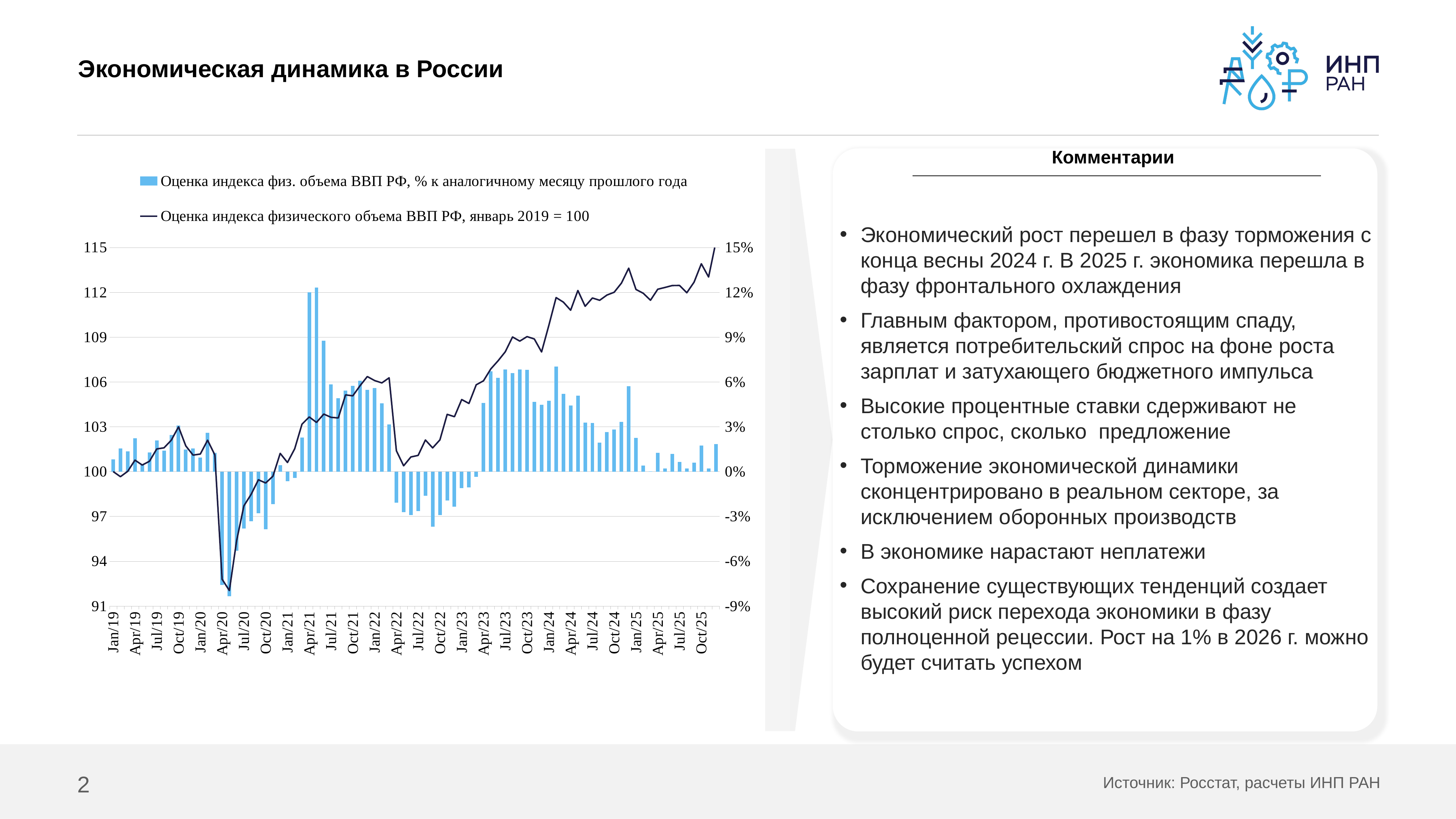

# Экономическая динамика в России
Комментарии

Экономический рост перешел в фазу торможения с конца весны 2024 г. В 2025 г. экономика перешла в фазу фронтального охлаждения
Главным фактором, противостоящим спаду, является потребительский спрос на фоне роста зарплат и затухающего бюджетного импульса
Высокие процентные ставки сдерживают не столько спрос, сколько  предложение
Торможение экономической динамики сконцентрировано в реальном секторе, за исключением оборонных производств
В экономике нарастают неплатежи
Сохранение существующих тенденций создает высокий риск перехода экономики в фазу полноценной рецессии. Рост на 1% в 2026 г. можно будет считать успехом

### Chart

| Category | Оценка индекса физ. объема ВВП РФ, % к аналогичному месяцу прошлого года | Оценка индекса физического объема ВВП РФ, январь 2019 = 100 |
|---|---|---|
| 43475 | 0.008077862127108659 | 100.0 |
| 43506 | 0.01543241831678813 | 99.65953817943057 |
| 43534 | 0.01349978882377954 | 100.01809811931584 |
| 43565 | 0.022415646563124482 | 100.76518848467344 |
| 43595 | 0.004957706763711798 | 100.43717817019326 |
| 43626 | 0.012777285991942904 | 100.69265122245558 |
| 43656 | 0.02086398335867756 | 101.51553651150786 |
| 43687 | 0.013912790367745629 | 101.59053511795268 |
| 43718 | 0.024587313794286417 | 102.09909227072762 |
| 43748 | 0.030855868170351925 | 102.99690377374746 |
| 43779 | 0.014671123822871977 | 101.71953851243596 |
| 43809 | 0.015410397807789878 | 101.10268221367508 |
| 43840 | 0.009497583058854104 | 101.17362684139317 |
| 43871 | 0.02593309323147338 | 102.10133643752278 |
| 43900 | 0.012507077703251355 | 101.11079017112858 |
| 43931 | -0.07589794139971857 | 92.79579023266218 |
| 43961 | -0.08345841762288657 | 92.03653793112436 |
| 43992 | -0.05303127652301228 | 95.37527898250926 |
| 44022 | -0.03804037887375742 | 97.70624435791132 |
| 44053 | -0.033201721227666355 | 98.47990276242456 |
| 44084 | -0.027930020547761815 | 99.45249569445743 |
| 44114 | -0.038621484603000765 | 99.23560783257649 |
| 44145 | -0.02185027828982271 | 99.69139086942641 |
| 44175 | 0.0043501372183754935 | 101.21908931711452 |
| 44206 | -0.006324234342476274 | 100.60693852937578 |
| 44237 | -0.004147274421690526 | 101.52806041007443 |
| 44265 | 0.022781852161954958 | 103.17216596120198 |
| 44296 | 0.1201368748582975 | 103.65943972566147 |
| 44326 | 0.12307682882704939 | 103.29226508098184 |
| 44357 | 0.0876715491684098 | 103.85048347315941 |
| 44387 | 0.058484225077092875 | 103.63236493916499 |
| 44418 | 0.04916512467483955 | 103.59124601207941 |
| 44449 | 0.054317571618603754 | 105.13581190696988 |
| 44479 | 0.05740064835917309 | 105.07167217211455 |
| 44510 | 0.06077184183769802 | 105.7515823185718 |
| 44540 | 0.0547283336743827 | 106.36264721915158 |
| 44571 | 0.05605051752087107 | 106.09508462318628 |
| 44602 | 0.045723070919553806 | 105.9367622754114 |
| 44630 | 0.03166823256025097 | 106.27678974111727 |
| 44661 | -0.020811952280214995 | 101.39435150456906 |
| 44691 | -0.027222649654288916 | 100.38657582858622 |
| 44722 | -0.029150154991978924 | 100.9784567226912 |
| 44752 | -0.026401885118372805 | 101.08349820720031 |
| 44783 | -0.016064872380220124 | 102.11414990599836 |
| 44814 | -0.036973144664776074 | 101.58597439188509 |
| 44844 | -0.029000935917624416 | 102.12406767538344 |
| 44875 | -0.019300260620234298 | 103.83108228925283 |
| 44905 | -0.02345078804645141 | 103.67464214588678 |
| 44936 | -0.011136882289112577 | 104.82329358262407 |
| 44967 | -0.010579404625776903 | 104.56130520740807 |
| 44995 | -0.0035806994375451495 | 105.80964108533699 |
| 45026 | 0.04604388655162495 | 106.07546626184794 |
| 45056 | 0.06705935263604956 | 106.8682362803587 |
| 45087 | 0.06275146429010504 | 107.41226574699263 |
| 45117 | 0.06832745902204636 | 108.0190594914139 |
| 45148 | 0.06593322554890975 | 109.00931618789902 |
| 45179 | 0.06827168920201743 | 108.73538305393457 |
| 45209 | 0.06805704884834554 | 109.03566704962289 |
| 45240 | 0.04673839436719177 | 108.87582445982544 |
| 45270 | 0.044771706025057936 | 108.0079834423926 |
| 45301 | 0.04738290502596868 | 109.78529115168467 |
| 45332 | 0.07034592462858796 | 111.64751523680667 |
| 45361 | 0.052147972685687306 | 111.34382879468698 |
| 45392 | 0.04415910804171247 | 110.80139196255283 |
| 45422 | 0.050878975219553695 | 112.12197553279053 |
| 45453 | 0.03272856252648126 | 111.06410426254145 |
| 45483 | 0.032452924707259995 | 111.62015088040111 |
| 45514 | 0.019373633840637724 | 111.46653404364832 |
| 45545 | 0.026533964913002705 | 111.81684124112562 |
| 45575 | 0.02828963365883709 | 112.0052064669648 |
| 45606 | 0.0331665873043147 | 112.61728486222626 |
| 45636 | 0.05727069130521585 | 113.61644583341477 |
| 45667 | 0.02252924395227865 | 112.19053120875893 |
| 45698 | 0.003955704121168396 | 111.93628882861009 |
| 45726 | 0.00023439756941115775 | 111.46986409760243 |
| 45757 | 0.012520843408222505 | 112.20660233871138 |
| 45787 | 0.002009762067863505 | 112.32568796380957 |
| 45818 | 0.011915060587335944 | 112.45389504104293 |
| 45848 | 0.006562449612378032 | 112.45765944986061 |
| 45879 | 0.002073314899511587 | 111.97096482521923 |
| 45910 | 0.006089964920425501 | 112.6780221506502 |
| 45940 | 0.017450477649464346 | 113.91166235569466 |
| 45971 | 0.002027924676562094 | 113.02470972426431 |
| 46001 | 0.018450255318123963 | 115.35770208902973 |
Источник: Росстат, расчеты ИНП РАН
2